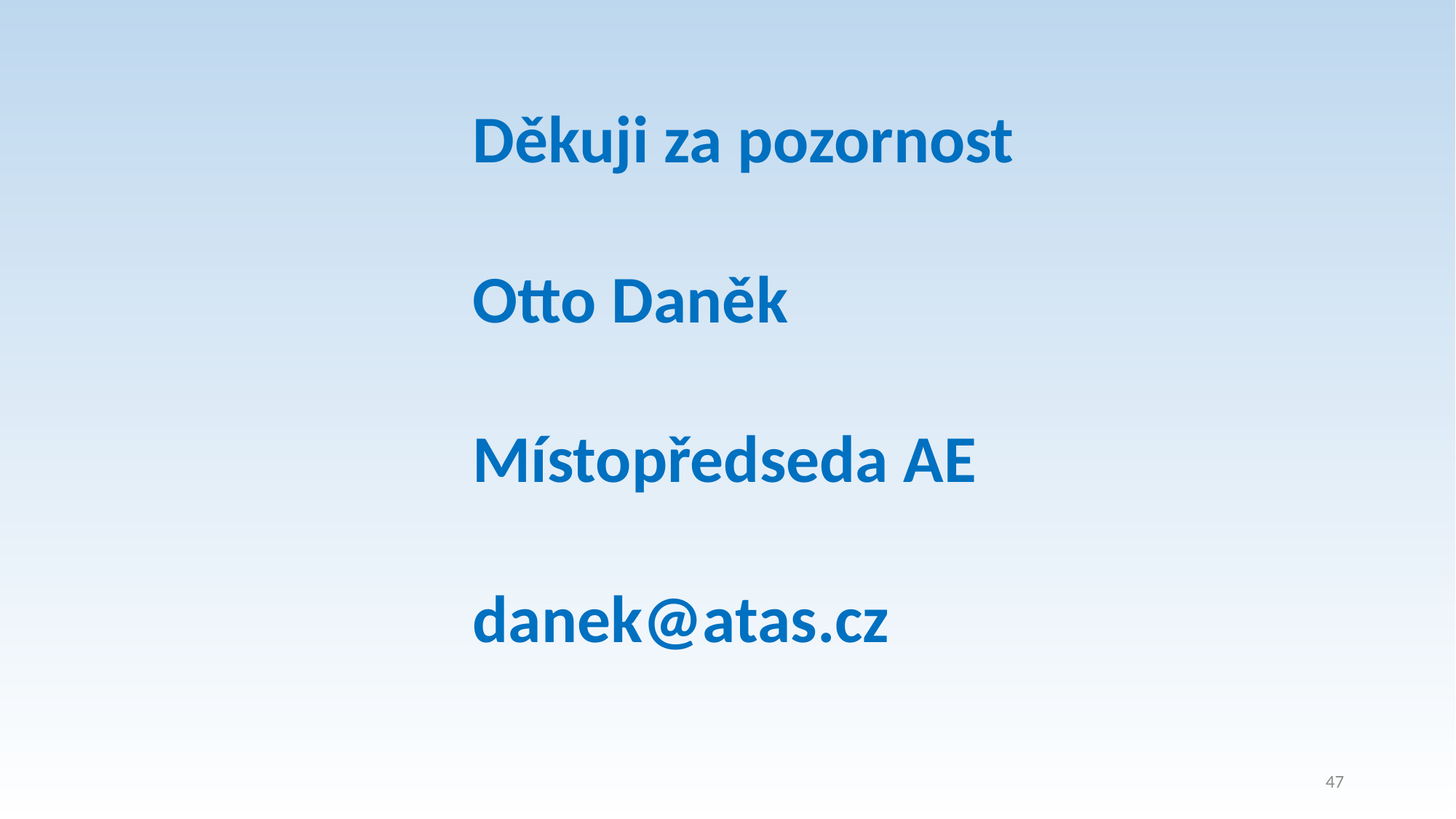

Děkuji za pozornost

Otto Daněk

Místopředseda AE

danek@atas.cz

47